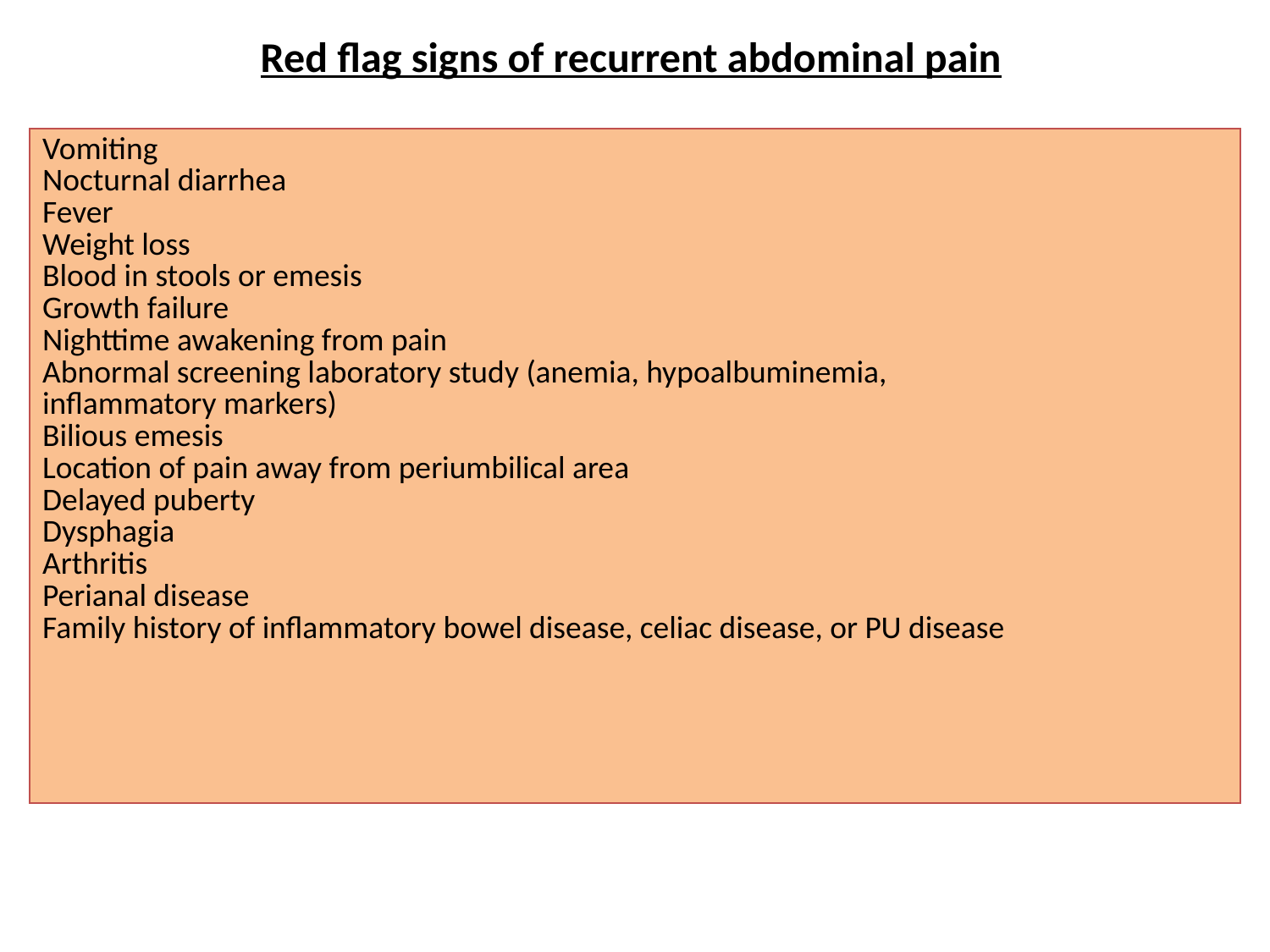

# Red flag signs of recurrent abdominal pain
| Vomiting Nocturnal diarrhea Fever Weight loss Blood in stools or emesis Growth failure Nighttime awakening from pain Abnormal screening laboratory study (anemia, hypoalbuminemia, inflammatory markers) Bilious emesis Location of pain away from periumbilical area Delayed puberty Dysphagia Arthritis Perianal disease Family history of inflammatory bowel disease, celiac disease, or PU disease |
| --- |